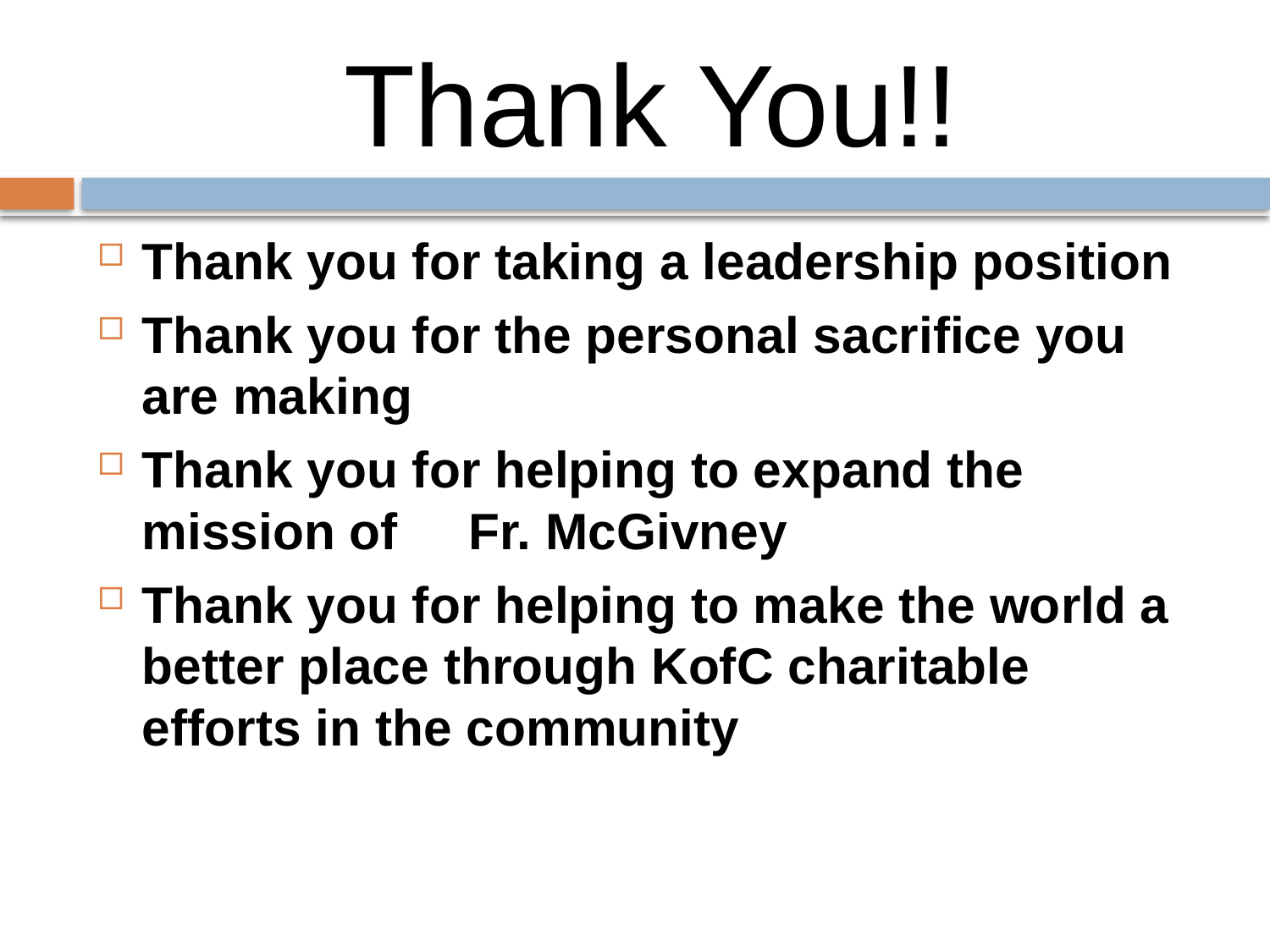

# Thank You!!
Thank you for taking a leadership position
Thank you for the personal sacrifice you are making
Thank you for helping to expand the mission of     Fr. McGivney
Thank you for helping to make the world a better place through KofC charitable efforts in the community